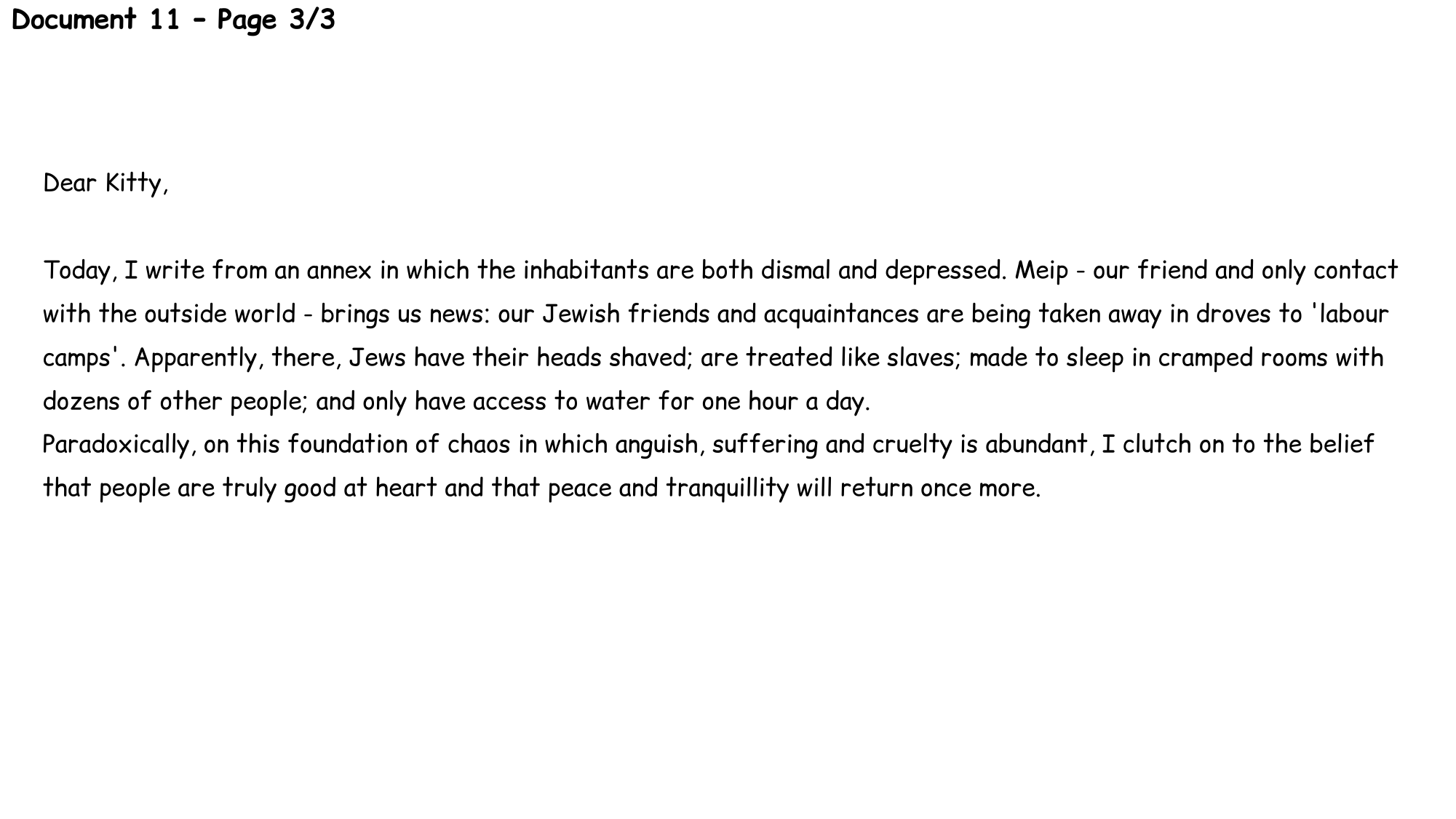

Document 11 – Page 3/3
Dear Kitty,

Today, I write from an annex in which the inhabitants are both dismal and depressed. Meip - our friend and only contact with the outside world - brings us news: our Jewish friends and acquaintances are being taken away in droves to 'labour camps'. Apparently, there, Jews have their heads shaved; are treated like slaves; made to sleep in cramped rooms with dozens of other people; and only have access to water for one hour a day.
Paradoxically, on this foundation of chaos in which anguish, suffering and cruelty is abundant, I clutch on to the belief that people are truly good at heart and that peace and tranquillity will return once more.